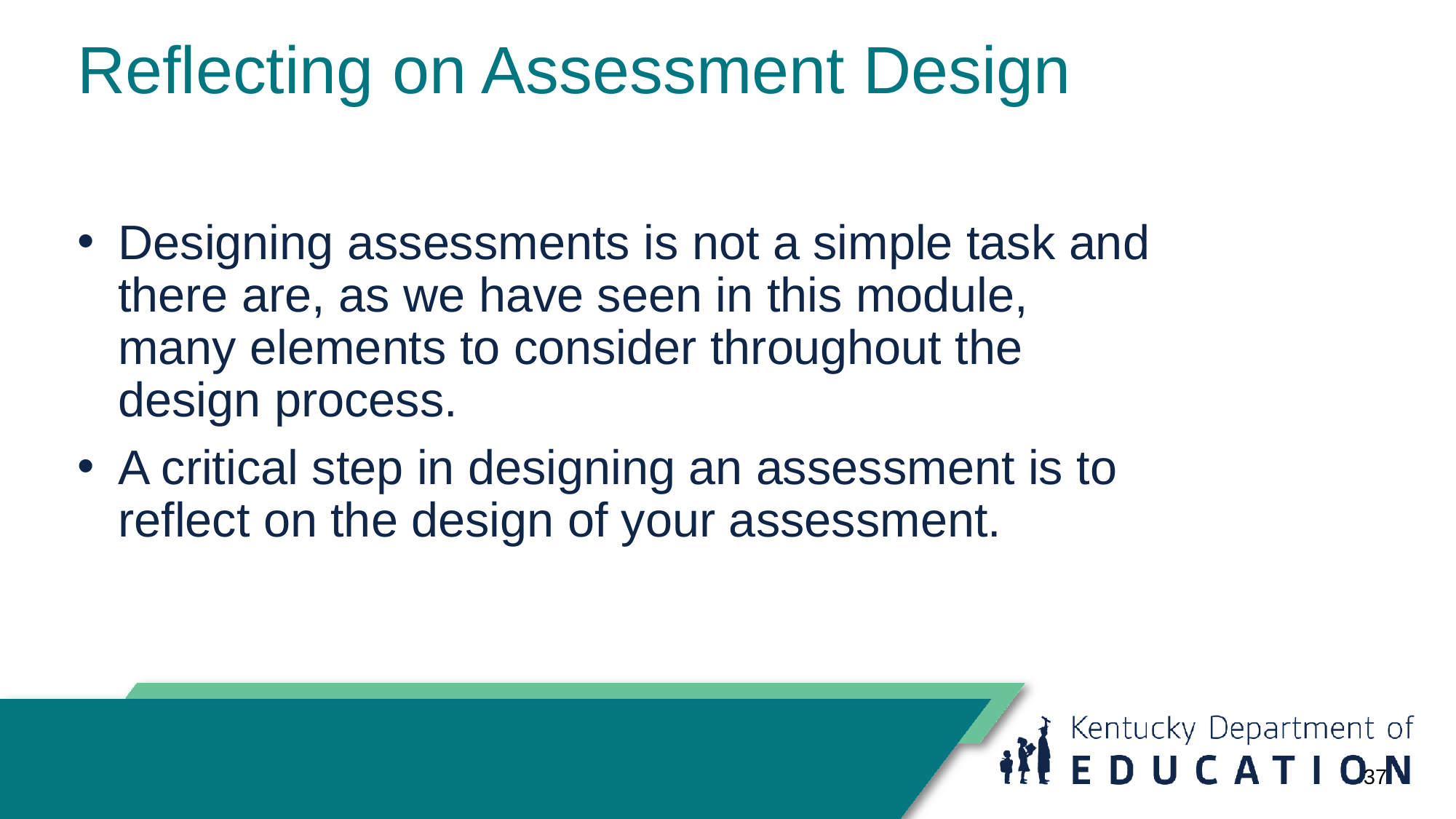

# Reflecting on Assessment Design
Designing assessments is not a simple task and there are, as we have seen in this module, many elements to consider throughout the design process.
A critical step in designing an assessment is to reflect on the design of your assessment.
37